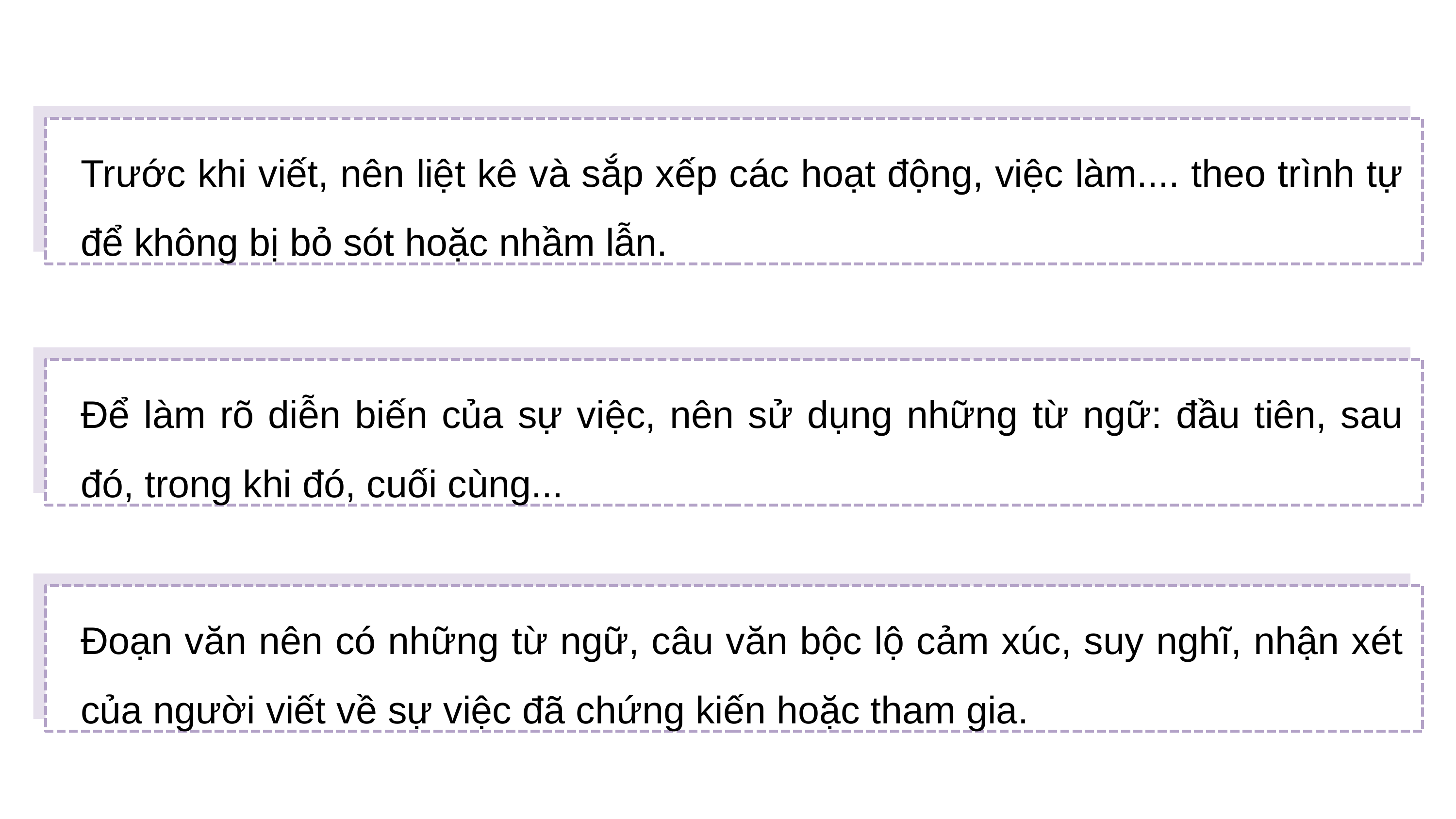

Trước khi viết, nên liệt kê và sắp xếp các hoạt động, việc làm.... theo trình tự để không bị bỏ sót hoặc nhầm lẫn.

Để làm rõ diễn biến của sự việc, nên sử dụng những từ ngữ: đầu tiên, sau đó, trong khi đó, cuối cùng...

Đoạn văn nên có những từ ngữ, câu văn bộc lộ cảm xúc, suy nghĩ, nhận xét của người viết về sự việc đã chứng kiến hoặc tham gia.